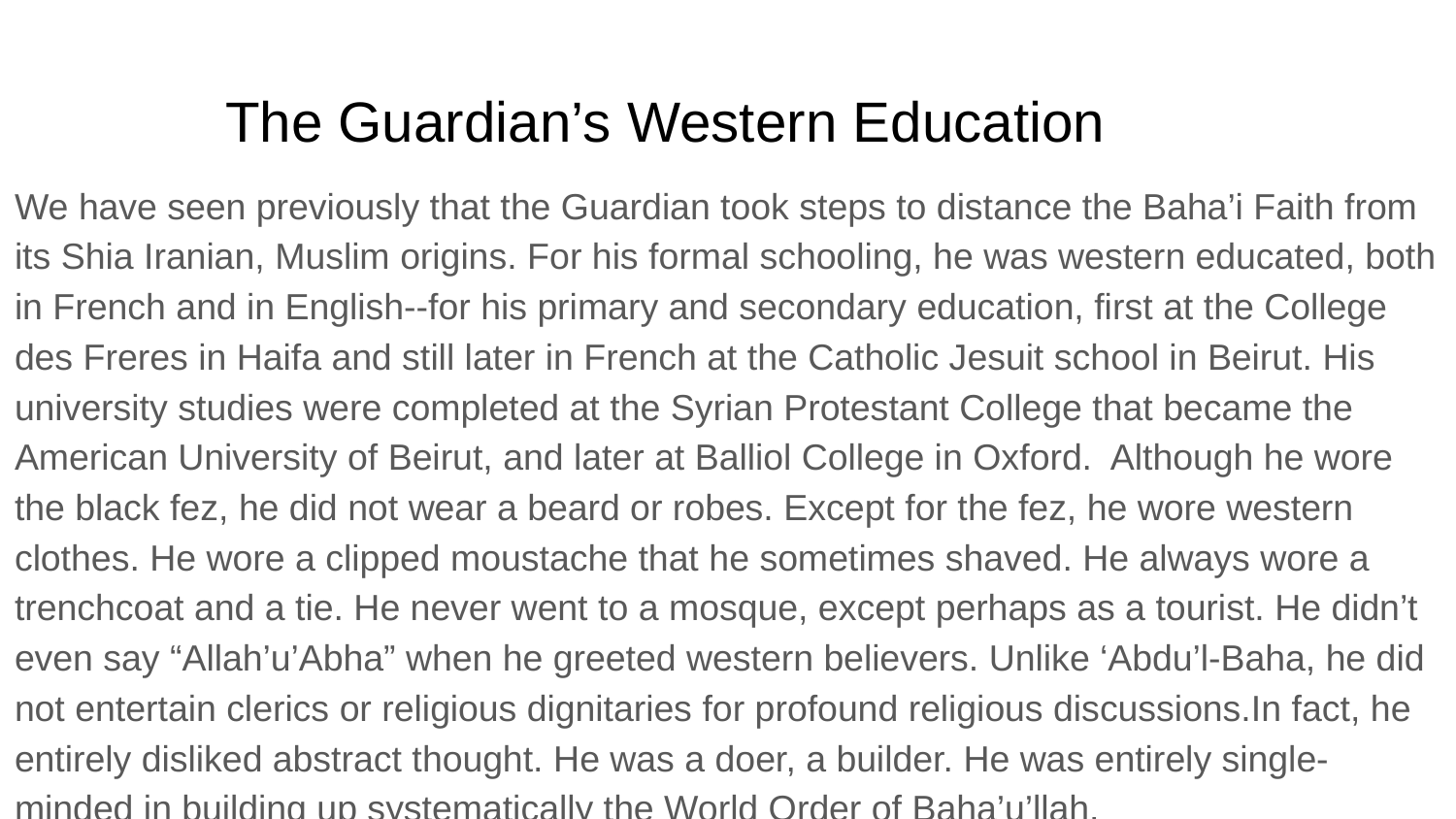

# The Guardian’s Western Education
We have seen previously that the Guardian took steps to distance the Baha’i Faith from its Shia Iranian, Muslim origins. For his formal schooling, he was western educated, both in French and in English--for his primary and secondary education, first at the College des Freres in Haifa and still later in French at the Catholic Jesuit school in Beirut. His university studies were completed at the Syrian Protestant College that became the American University of Beirut, and later at Balliol College in Oxford.  Although he wore the black fez, he did not wear a beard or robes. Except for the fez, he wore western clothes. He wore a clipped moustache that he sometimes shaved. He always wore a trenchcoat and a tie. He never went to a mosque, except perhaps as a tourist. He didn’t even say “Allah’u’Abha” when he greeted western believers. Unlike ‘Abdu’l-Baha, he did not entertain clerics or religious dignitaries for profound religious discussions.In fact, he entirely disliked abstract thought. He was a doer, a builder. He was entirely single-minded in building up systematically the World Order of Baha’u’llah.